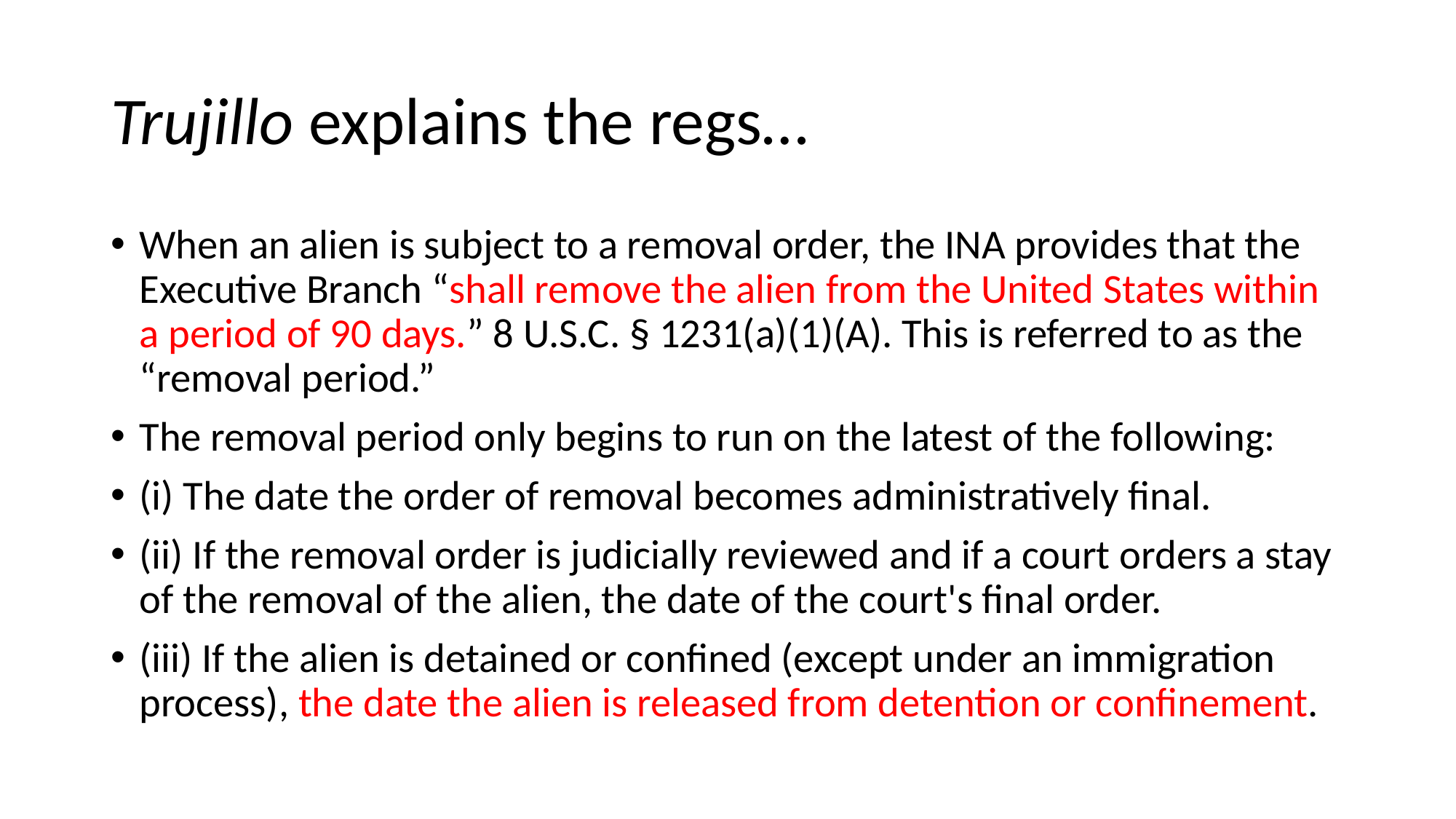

# Trujillo explains the regs…
When an alien is subject to a removal order, the INA provides that the Executive Branch “shall remove the alien from the United States within a period of 90 days.” 8 U.S.C. § 1231(a)(1)(A). This is referred to as the “removal period.”
The removal period only begins to run on the latest of the following:
(i) The date the order of removal becomes administratively final.
(ii) If the removal order is judicially reviewed and if a court orders a stay of the removal of the alien, the date of the court's final order.
(iii) If the alien is detained or confined (except under an immigration process), the date the alien is released from detention or confinement.